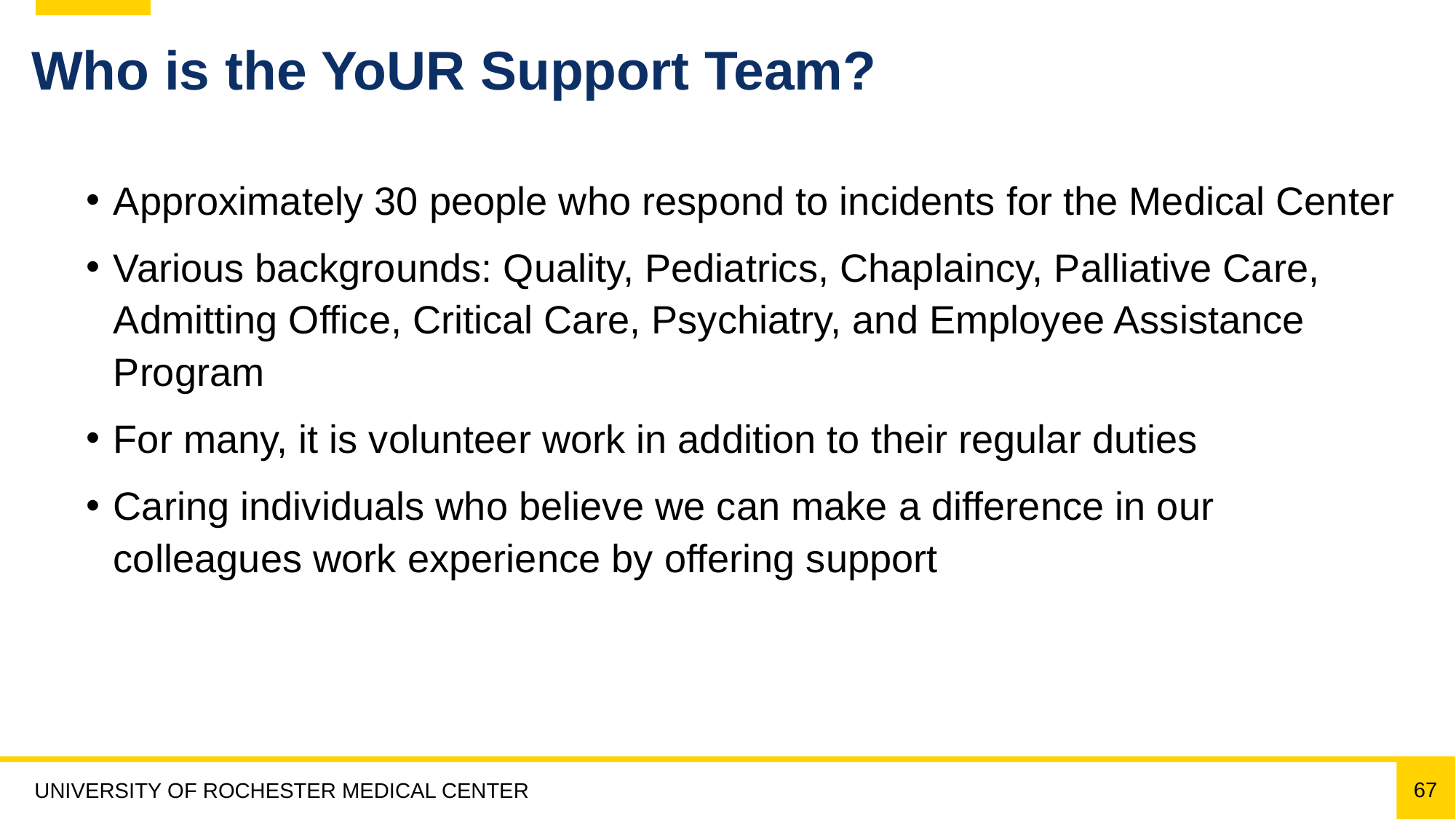

# Who is the YoUR Support Team?
Approximately 30 people who respond to incidents for the Medical Center
Various backgrounds: Quality, Pediatrics, Chaplaincy, Palliative Care, Admitting Office, Critical Care, Psychiatry, and Employee Assistance Program
For many, it is volunteer work in addition to their regular duties
Caring individuals who believe we can make a difference in our colleagues work experience by offering support
67